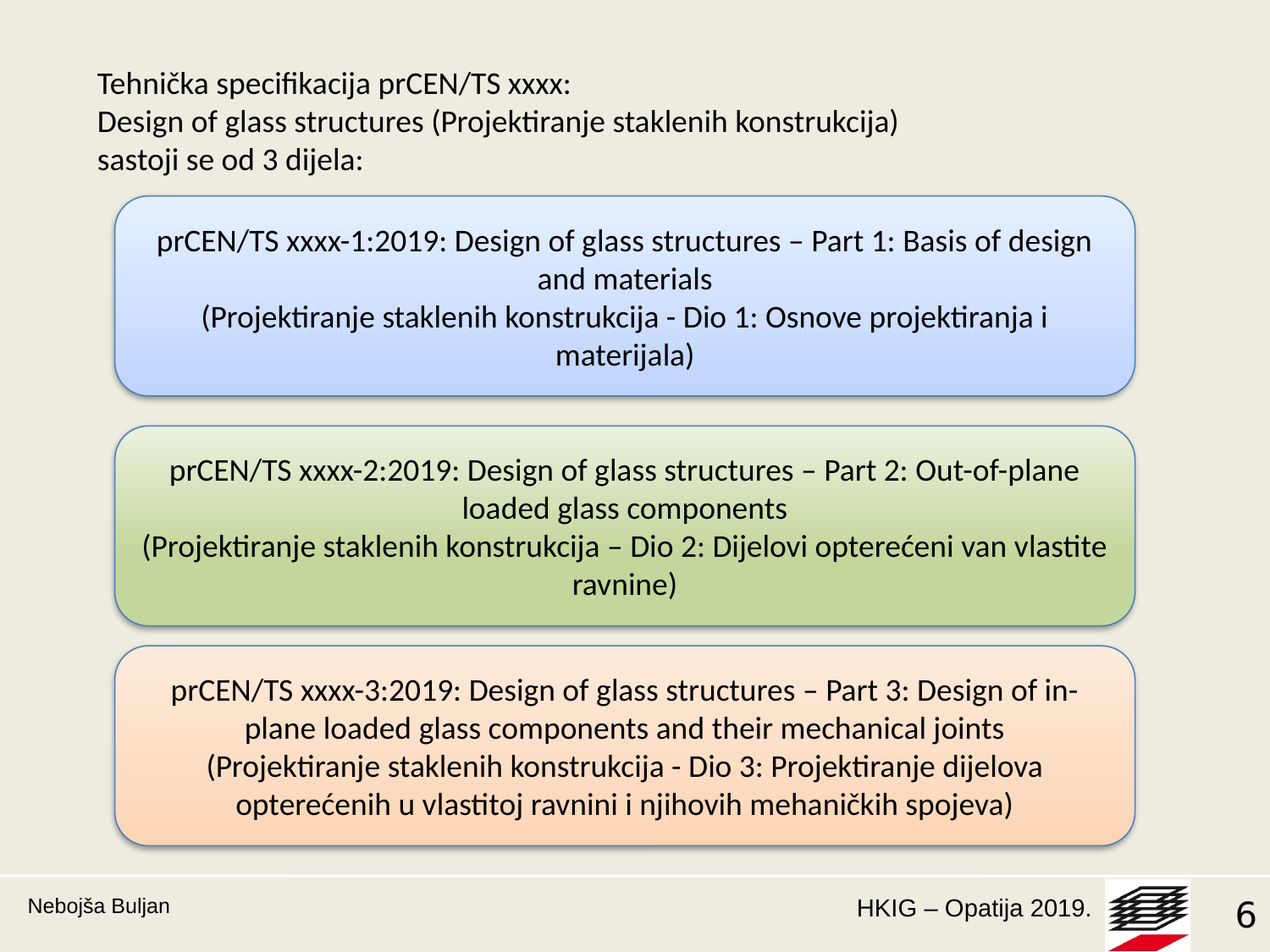

Tehnička specifikacija prCEN/TS xxxx:
Design of glass structures (Projektiranje staklenih konstrukcija)
sastoji se od 3 dijela:
prCEN/TS xxxx-1:2019: Design of glass structures – Part 1: Basis of design and materials
(Projektiranje staklenih konstrukcija - Dio 1: Osnove projektiranja i materijala)
prCEN/TS xxxx-2:2019: Design of glass structures – Part 2: Out-of-plane loaded glass components
(Projektiranje staklenih konstrukcija – Dio 2: Dijelovi opterećeni van vlastite ravnine)
prCEN/TS xxxx-3:2019: Design of glass structures – Part 3: Design of in-plane loaded glass components and their mechanical joints
(Projektiranje staklenih konstrukcija - Dio 3: Projektiranje dijelova opterećenih u vlastitoj ravnini i njihovih mehaničkih spojeva)
Nebojša Buljan
6